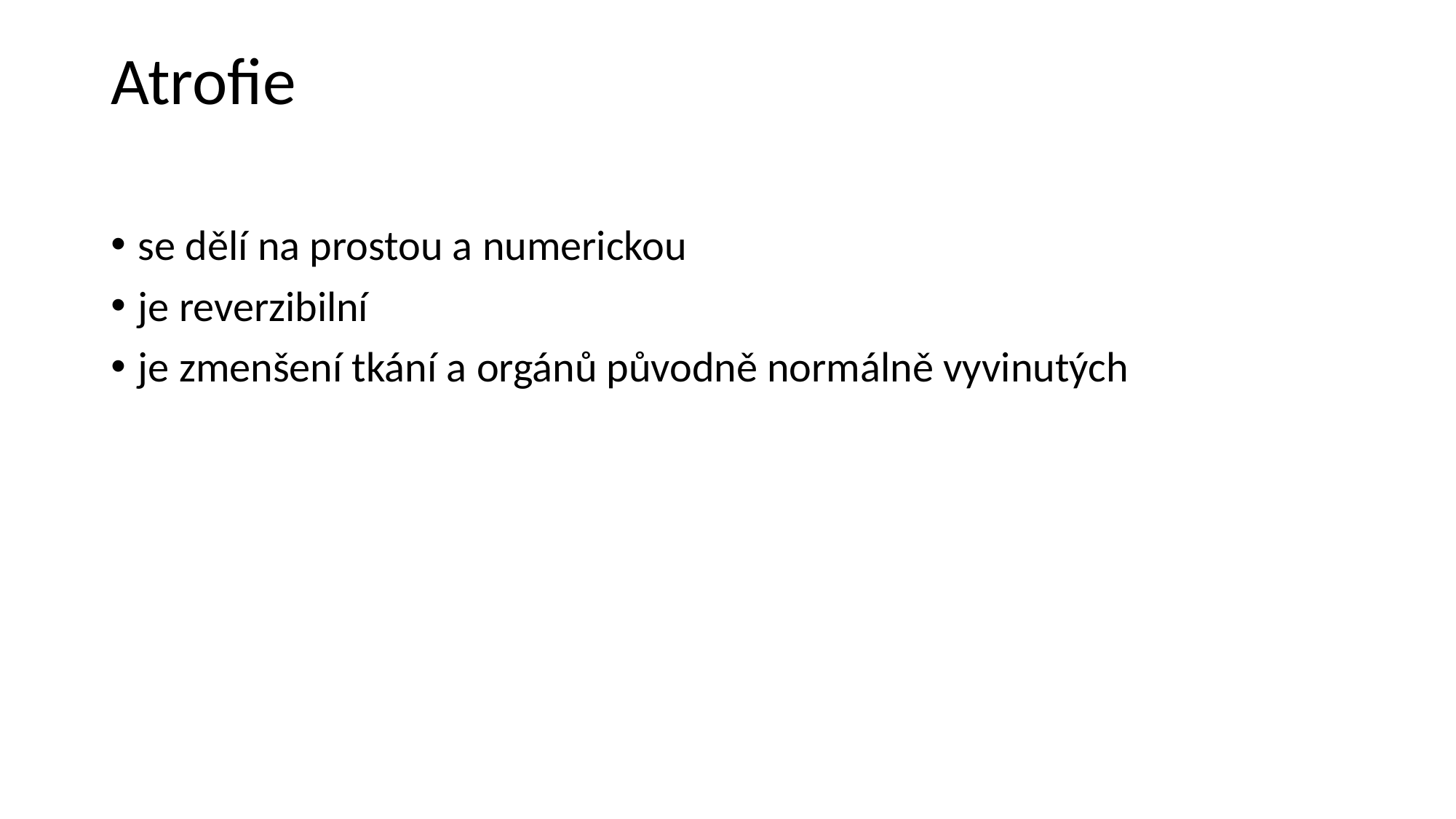

# Atrofie
se dělí na prostou a numerickou
je reverzibilní
je zmenšení tkání a orgánů původně normálně vyvinutých